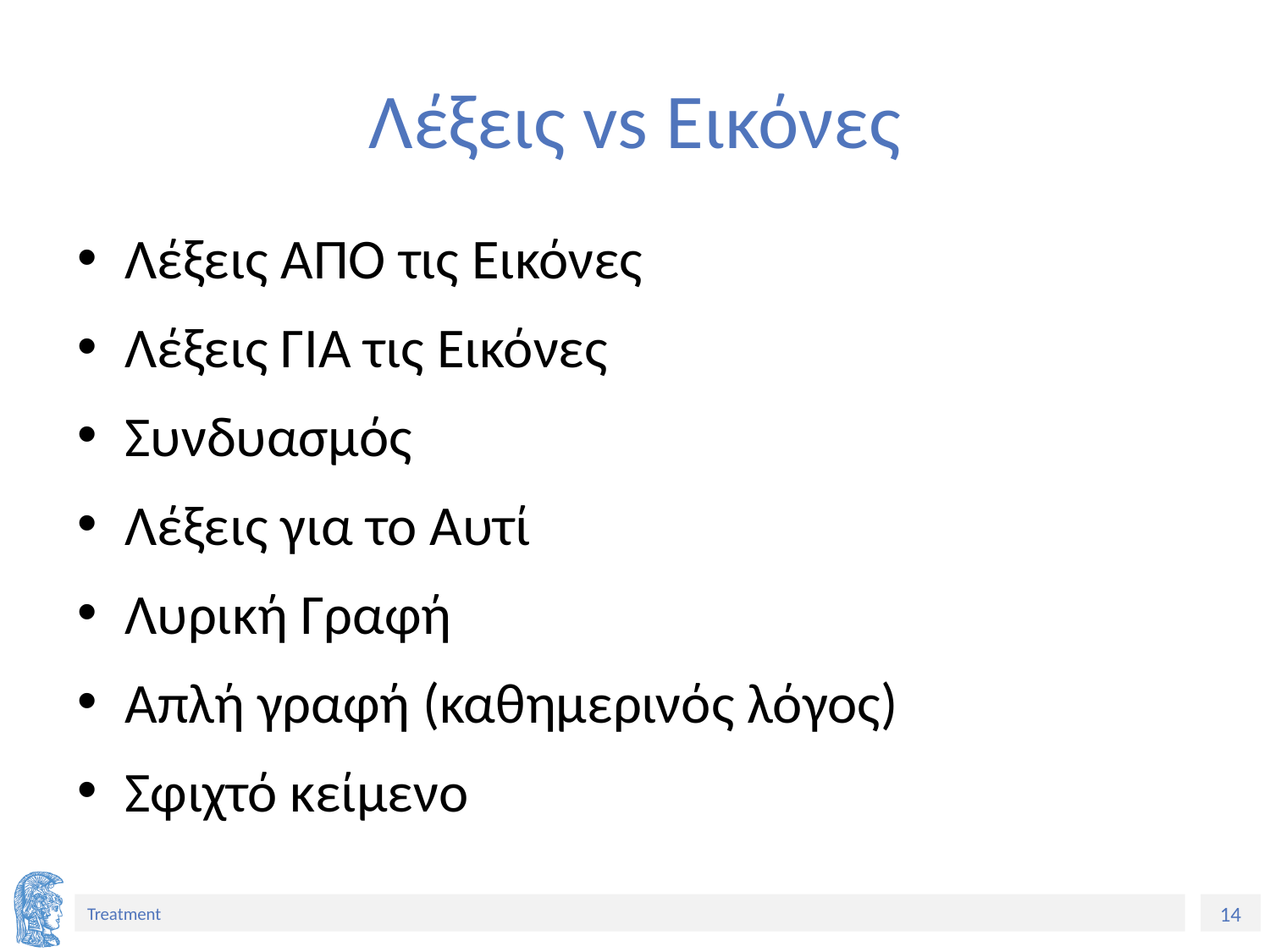

# Λέξεις vs Εικόνες
Λέξεις ΑΠΟ τις Εικόνες
Λέξεις ΓΙΑ τις Εικόνες
Συνδυασμός
Λέξεις για το Αυτί
Λυρική Γραφή
Απλή γραφή (καθημερινός λόγος)
Σφιχτό κείμενο